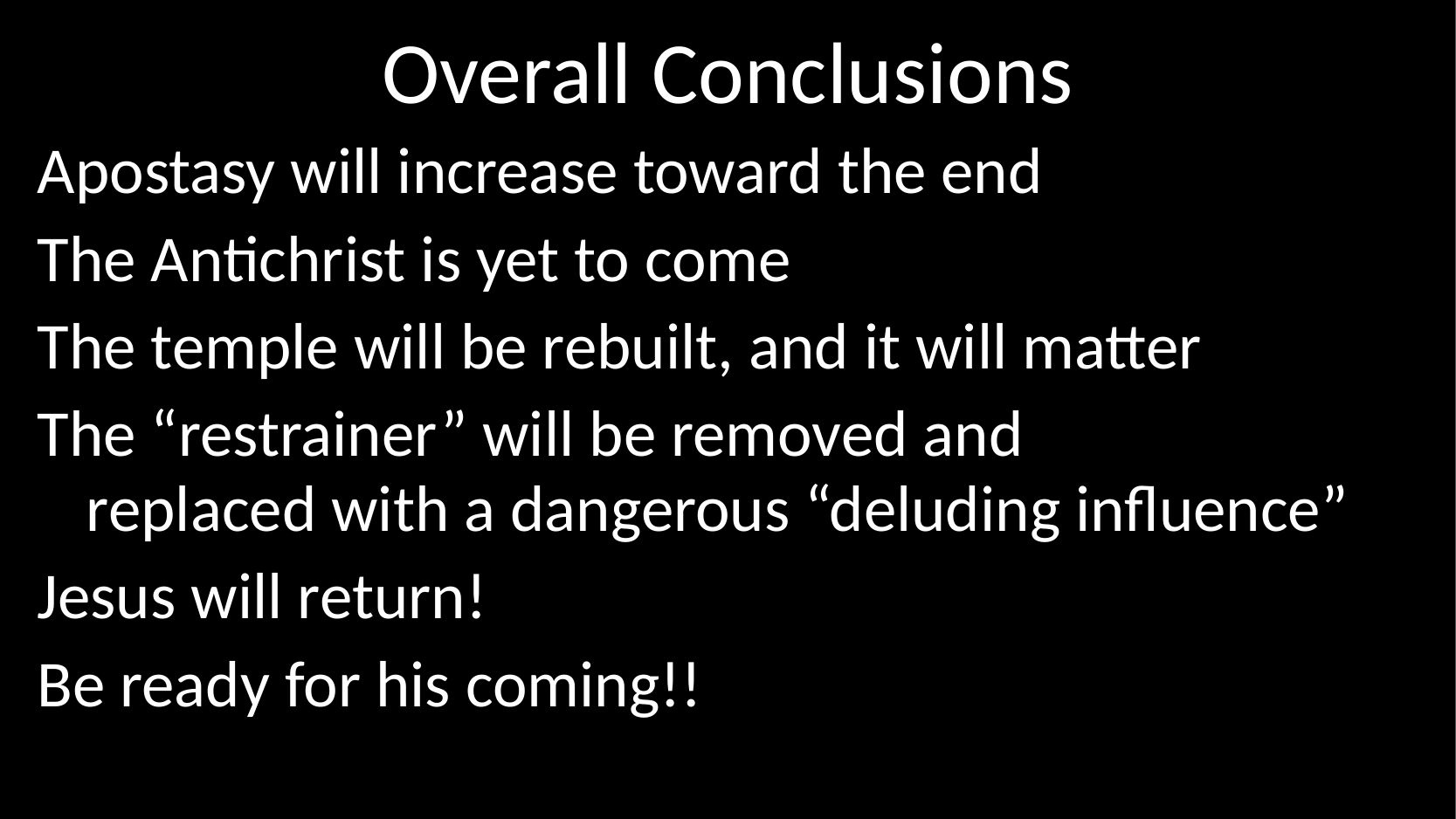

# Overall Conclusions
Apostasy will increase toward the end
The Antichrist is yet to come
The temple will be rebuilt, and it will matter
The “restrainer” will be removed and
replaced with a dangerous “deluding influence”
Jesus will return!
Be ready for his coming!!